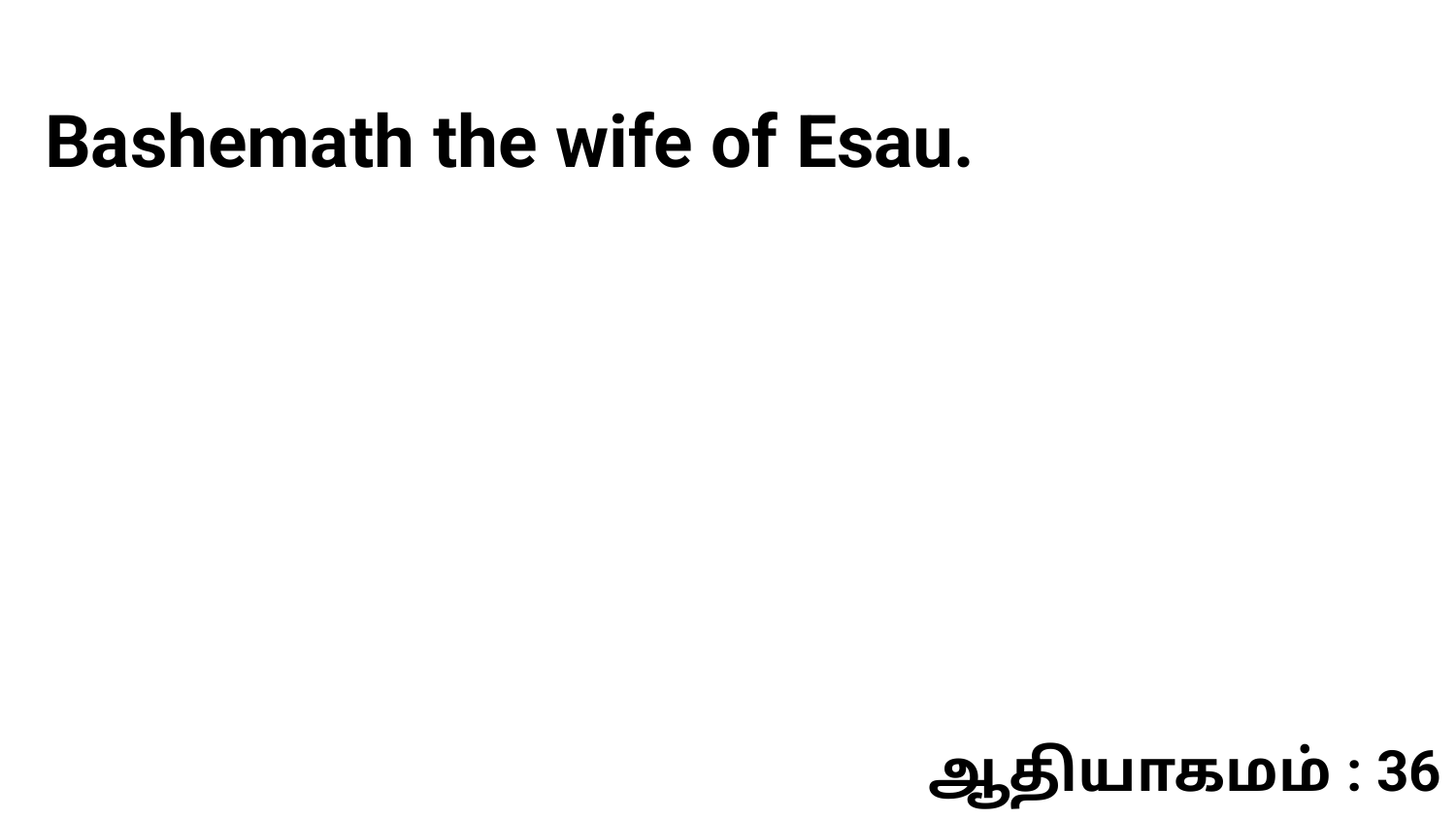

Bashemath the wife of Esau.
ஆதியாகமம் : 36